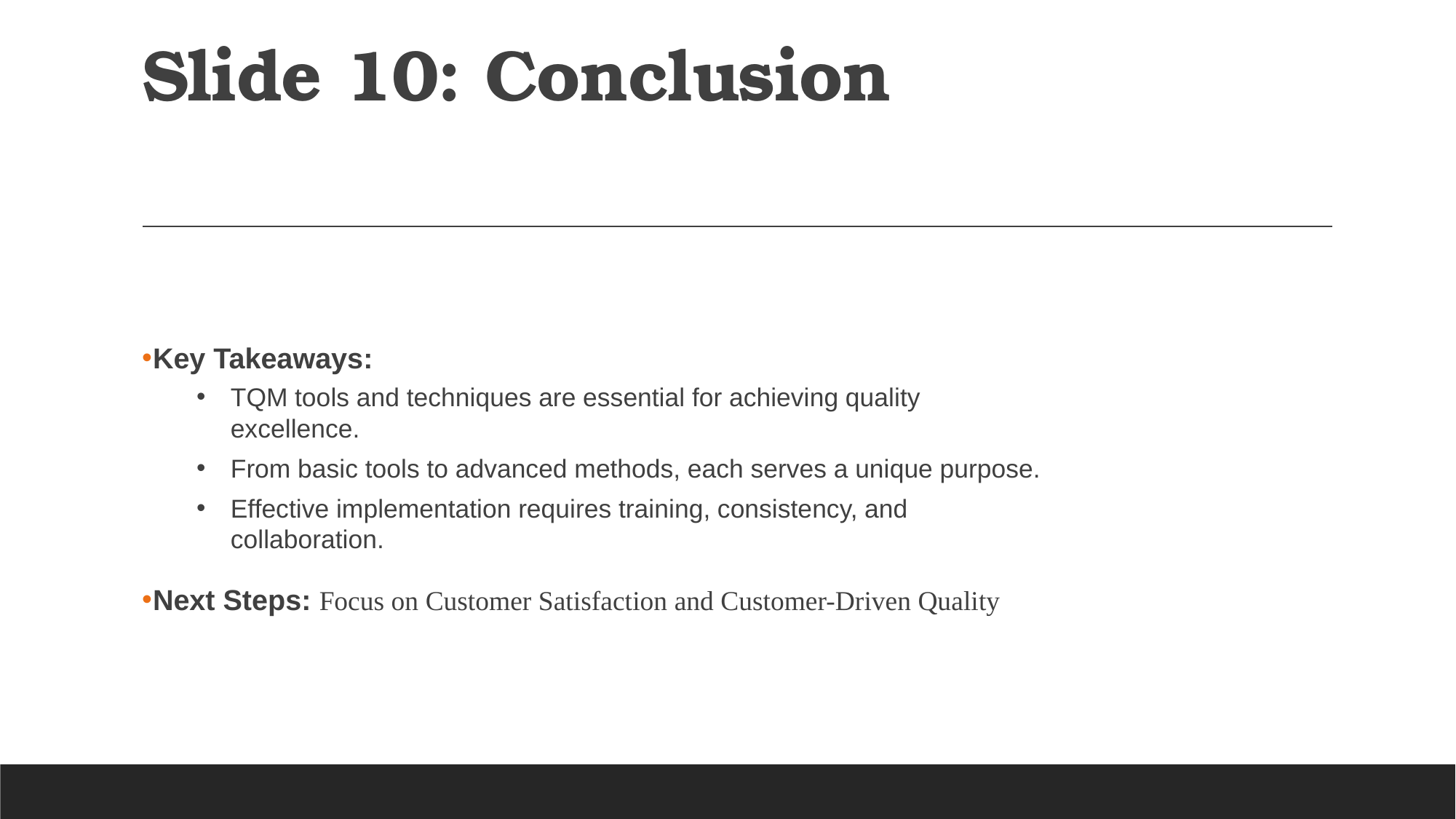

# Slide 10: Conclusion
Key Takeaways:
TQM tools and techniques are essential for achieving quality excellence.
From basic tools to advanced methods, each serves a unique purpose.
Effective implementation requires training, consistency, and collaboration.
Next Steps: Focus on Customer Satisfaction and Customer-Driven Quality